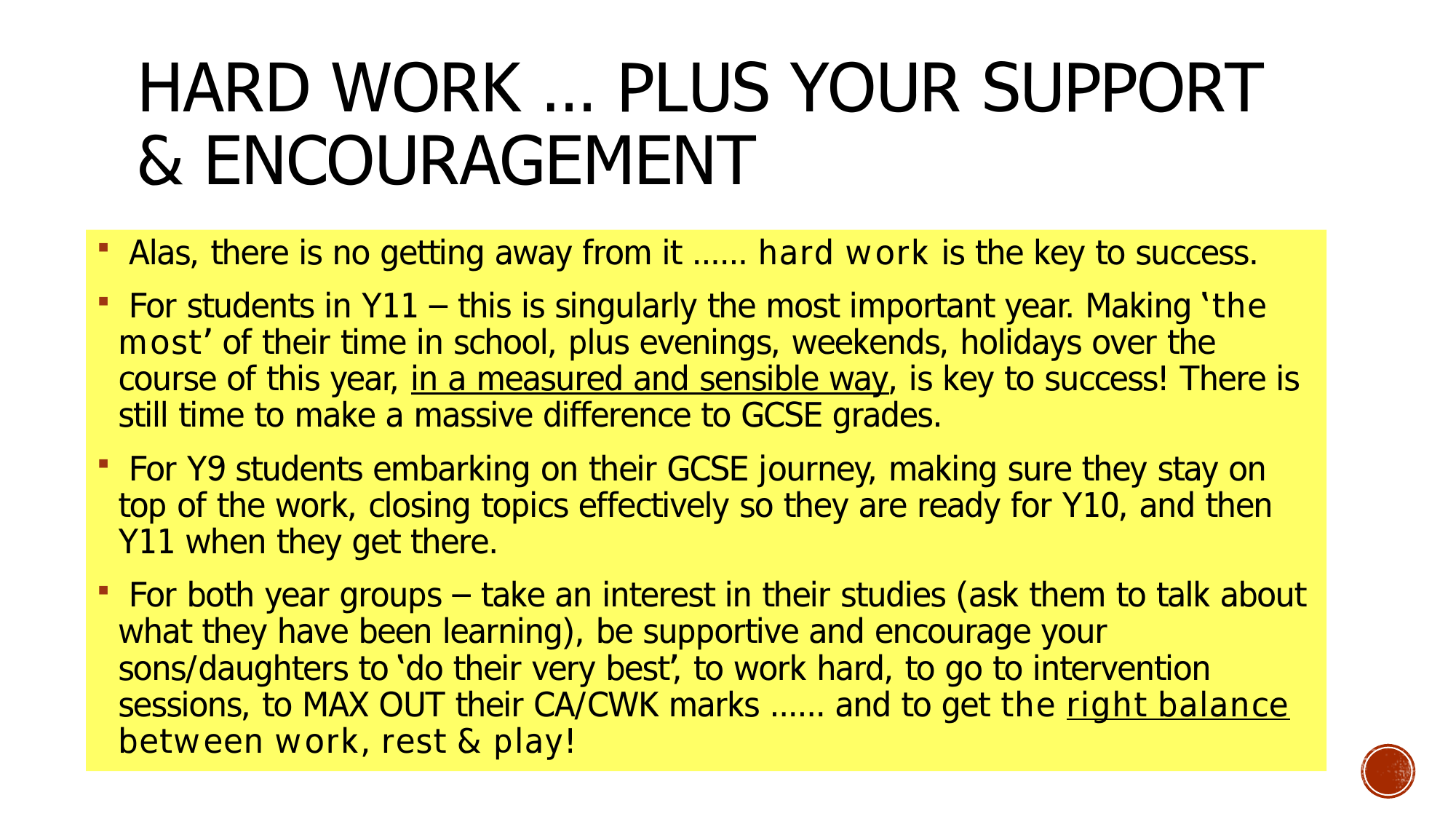

# Hard work … plus your support & encouragement
 Alas, there is no getting away from it …… hard work is the key to success.
 For students in Y11 – this is singularly the most important year. Making ‘the most’ of their time in school, plus evenings, weekends, holidays over the course of this year, in a measured and sensible way, is key to success! There is still time to make a massive difference to GCSE grades.
 For Y9 students embarking on their GCSE journey, making sure they stay on top of the work, closing topics effectively so they are ready for Y10, and then Y11 when they get there.
 For both year groups – take an interest in their studies (ask them to talk about what they have been learning), be supportive and encourage your sons/daughters to ‘do their very best’, to work hard, to go to intervention sessions, to MAX OUT their CA/CWK marks …… and to get the right balance between work, rest & play!